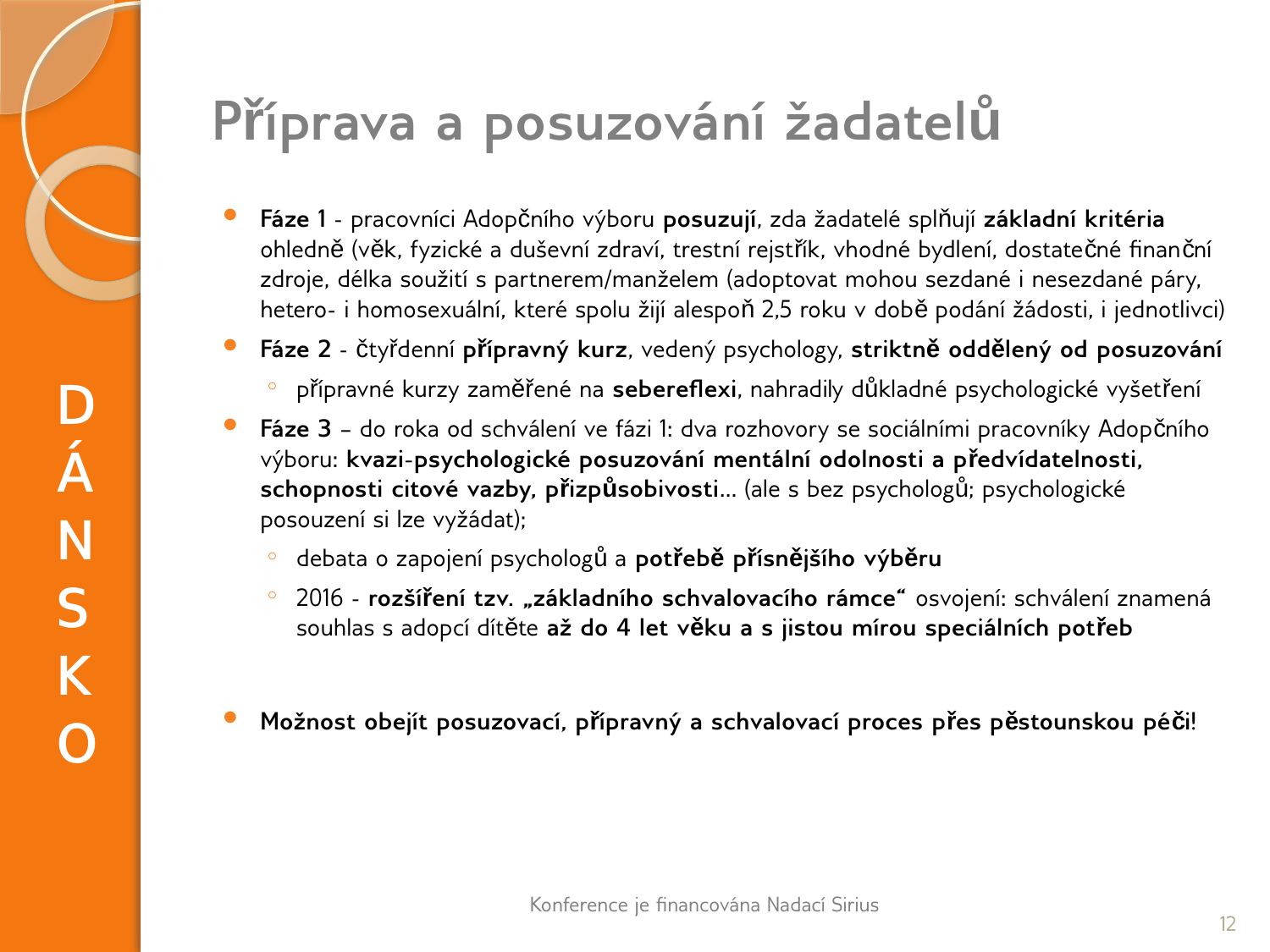

# Příprava a posuzování žadatelů
Fáze 1 - pracovníci Adopčního výboru posuzují, zda žadatelé splňují základní kritéria ohledně (věk, fyzické a duševní zdraví, trestní rejstřík, vhodné bydlení, dostatečné finanční zdroje, délka soužití s partnerem/manželem (adoptovat mohou sezdané i nesezdané páry, hetero- i homosexuální, které spolu žijí alespoň 2,5 roku v době podání žádosti, i jednotlivci)
Fáze 2 - čtyřdenní přípravný kurz, vedený psychology, striktně oddělený od posuzování
přípravné kurzy zaměřené na sebereflexi, nahradily důkladné psychologické vyšetření
Fáze 3 – do roka od schválení ve fázi 1: dva rozhovory se sociálními pracovníky Adopčního výboru: kvazi-psychologické posuzování mentální odolnosti a předvídatelnosti, schopnosti citové vazby, přizpůsobivosti… (ale s bez psychologů; psychologické posouzení si lze vyžádat);
debata o zapojení psychologů a potřebě přísnějšího výběru
2016 - rozšíření tzv. „základního schvalovacího rámce“ osvojení: schválení znamená souhlas s adopcí dítěte až do 4 let věku a s jistou mírou speciálních potřeb

Možnost obejít posuzovací, přípravný a schvalovací proces přes pěstounskou péči!

DÁNSKO
Konference je financována Nadací Sirius
12